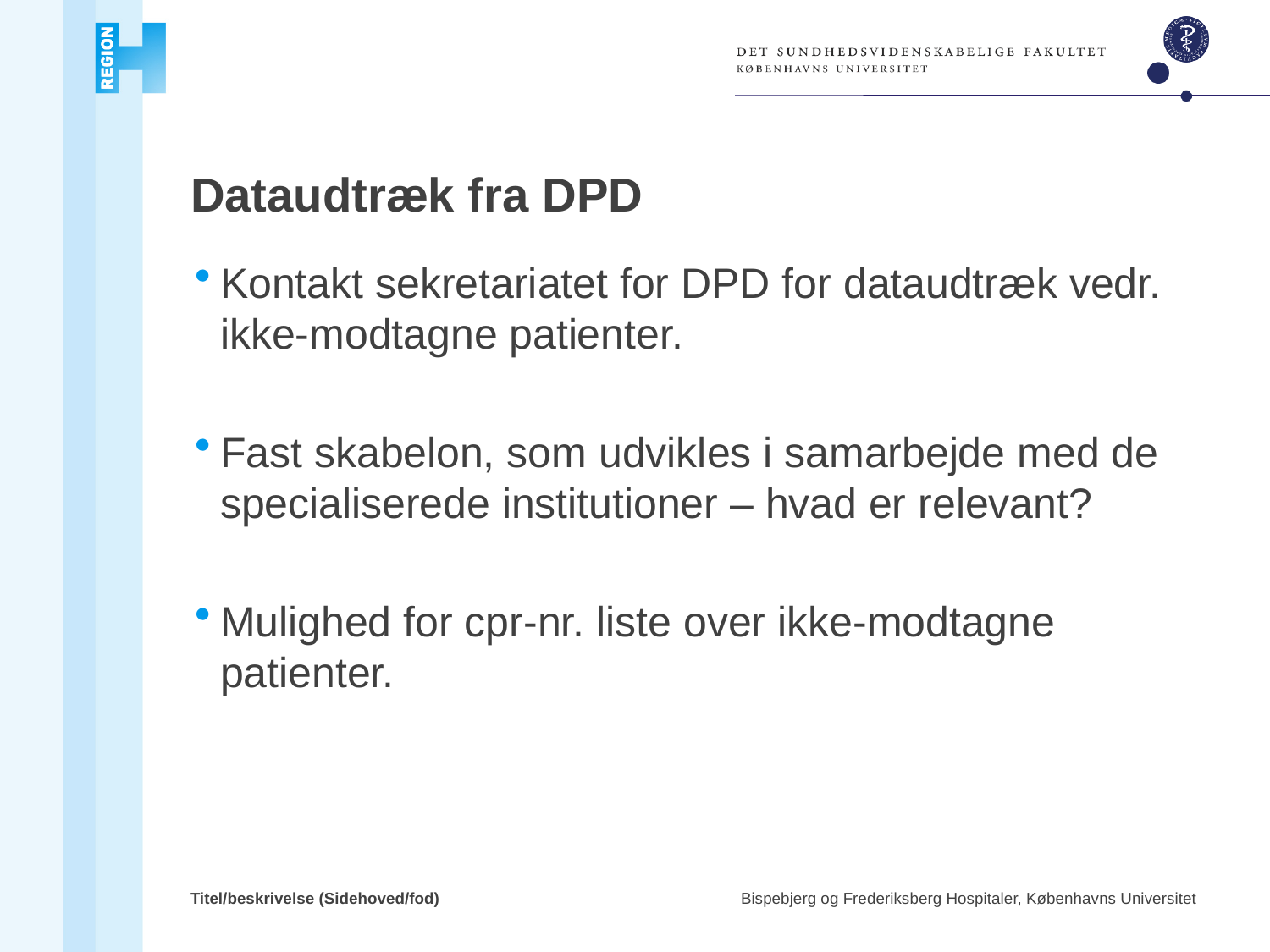

# Dataudtræk fra DPD
Kontakt sekretariatet for DPD for dataudtræk vedr. ikke-modtagne patienter.

Fast skabelon, som udvikles i samarbejde med de specialiserede institutioner – hvad er relevant?

Mulighed for cpr-nr. liste over ikke-modtagne patienter.

Titel/beskrivelse (Sidehoved/fod)
Bispebjerg og Frederiksberg Hospitaler, Københavns Universitet